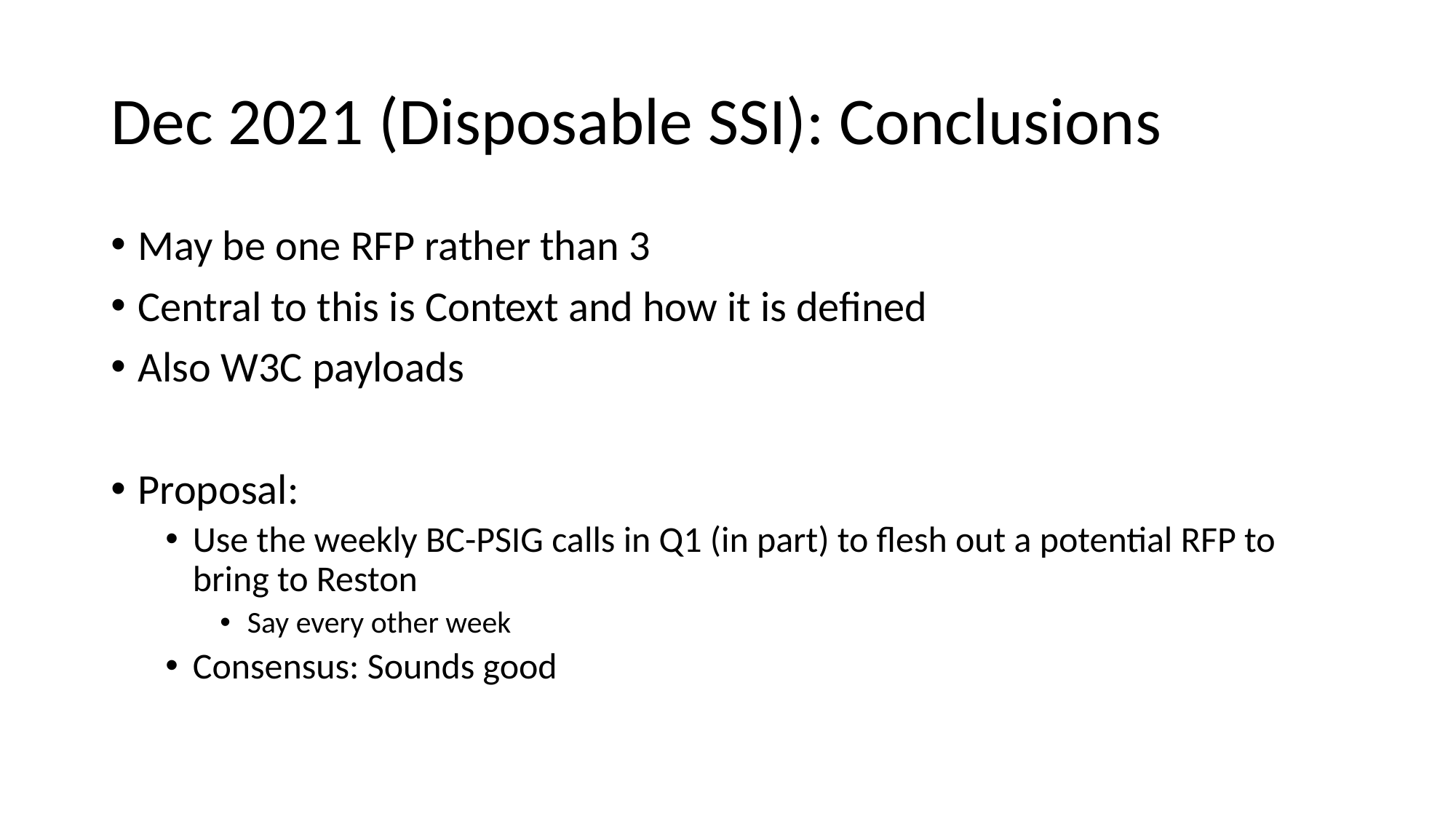

# Dec 2021 (Disposable SSI): Conclusions
May be one RFP rather than 3
Central to this is Context and how it is defined
Also W3C payloads

Proposal:
Use the weekly BC-PSIG calls in Q1 (in part) to flesh out a potential RFP to bring to Reston
Say every other week
Consensus: Sounds good